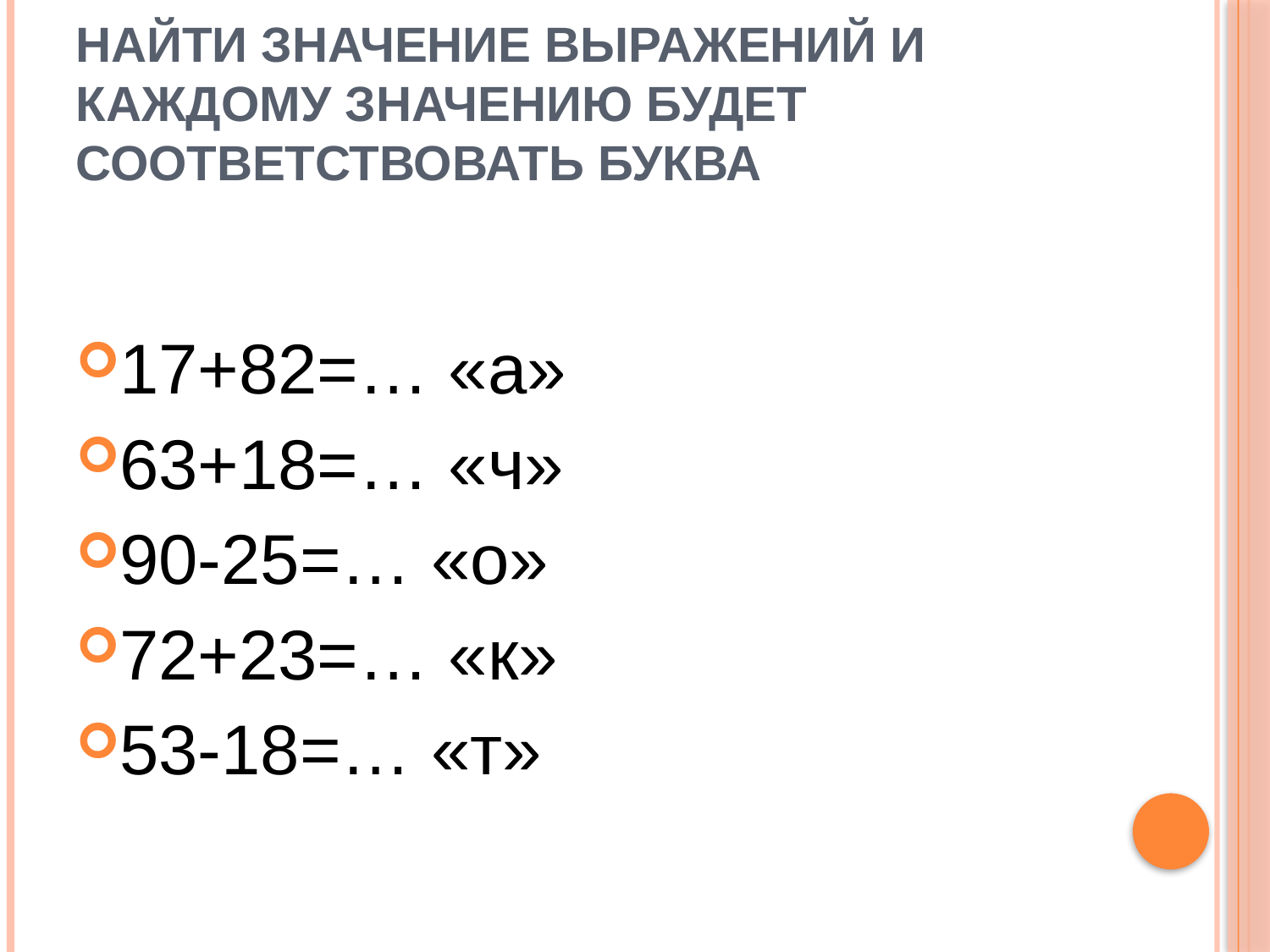

# Найти значение выражений и каждому значению будет соответствовать буква

17+82=… «а»
63+18=… «ч»
90-25=… «о»
72+23=… «к»
53-18=… «т»